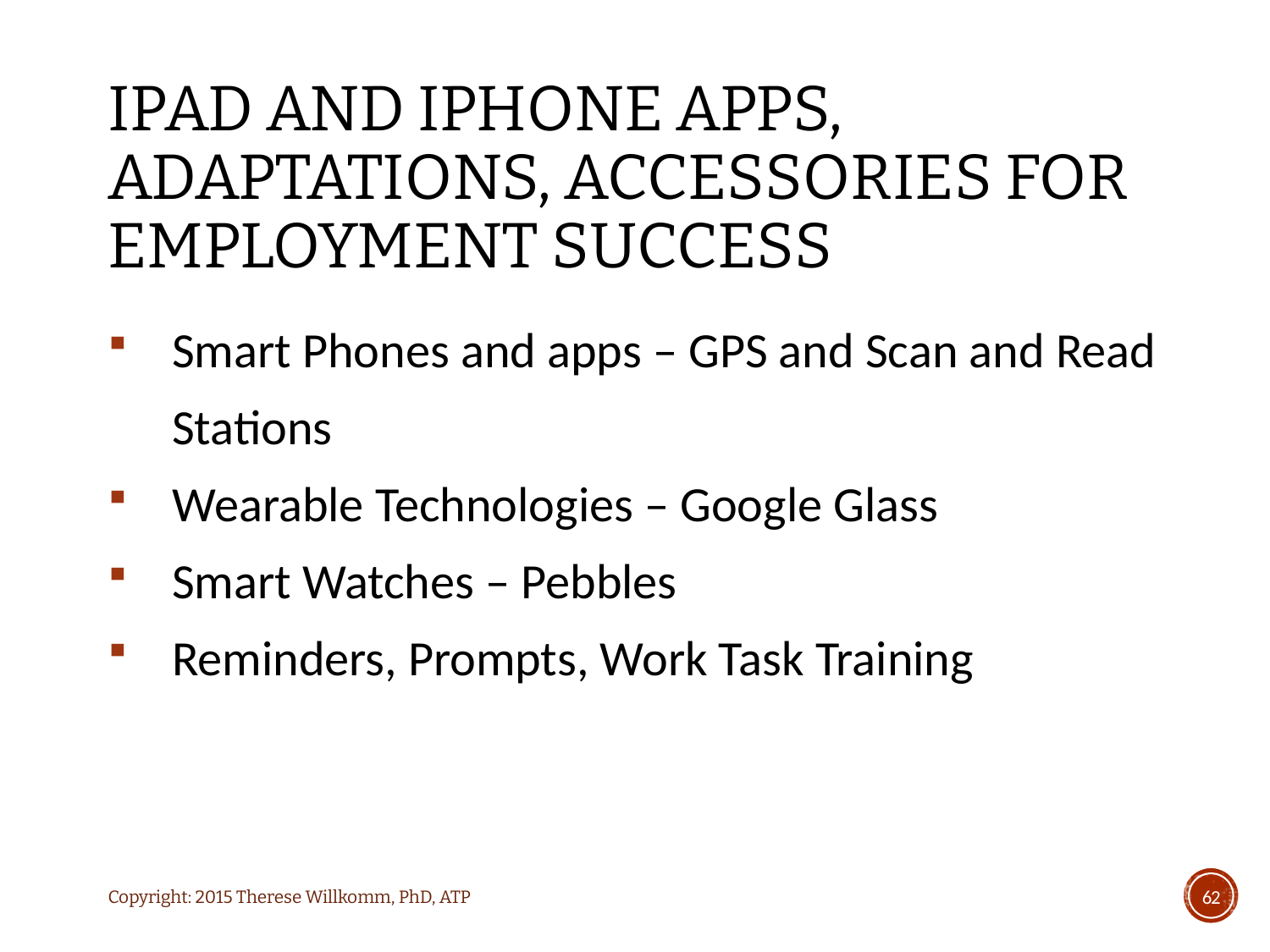

# iPAD and iPhone Apps, Adaptations, Accessories for Employment Success
Smart Phones and apps – GPS and Scan and Read Stations
Wearable Technologies – Google Glass
Smart Watches – Pebbles
Reminders, Prompts, Work Task Training

Copyright: 2015 Therese Willkomm, PhD, ATP
62